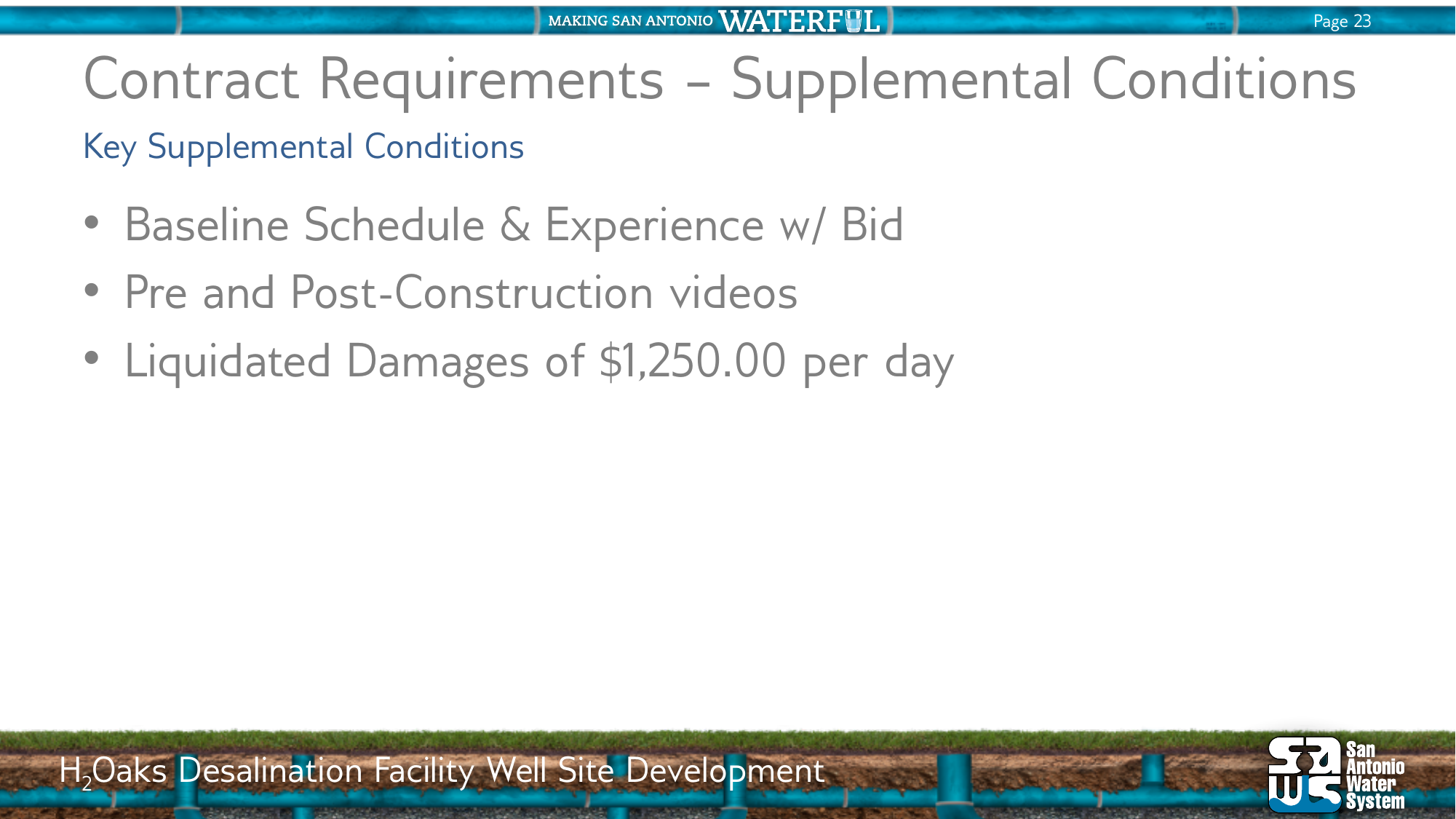

# Contract Requirements – Supplemental Conditions
Key Supplemental Conditions
Baseline Schedule & Experience w/ Bid
Pre and Post-Construction videos
Liquidated Damages of $1,250.00 per day